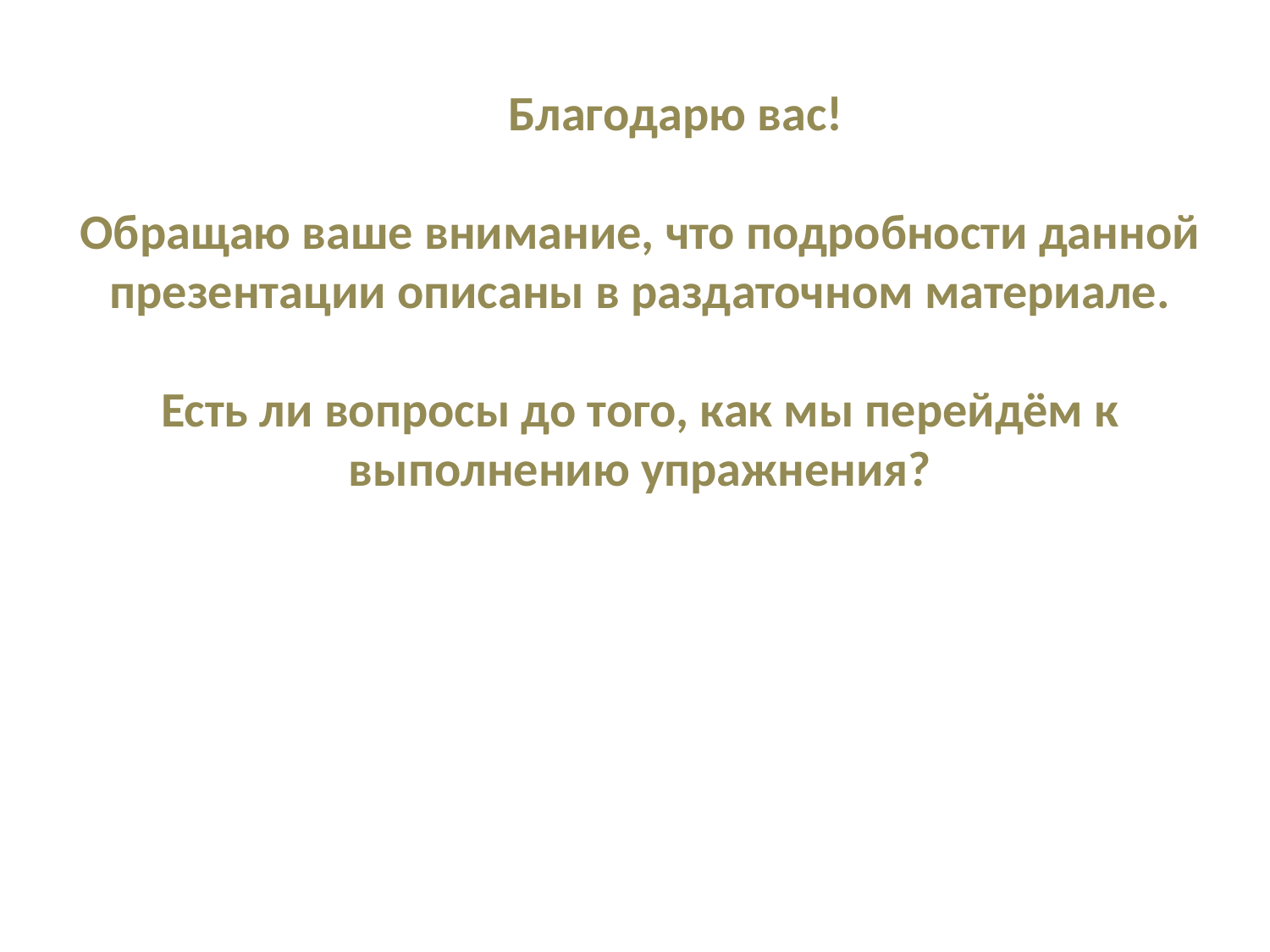

Благодарю вас!

Обращаю ваше внимание, что подробности данной презентации описаны в раздаточном материале.

Есть ли вопросы до того, как мы перейдём к выполнению упражнения?